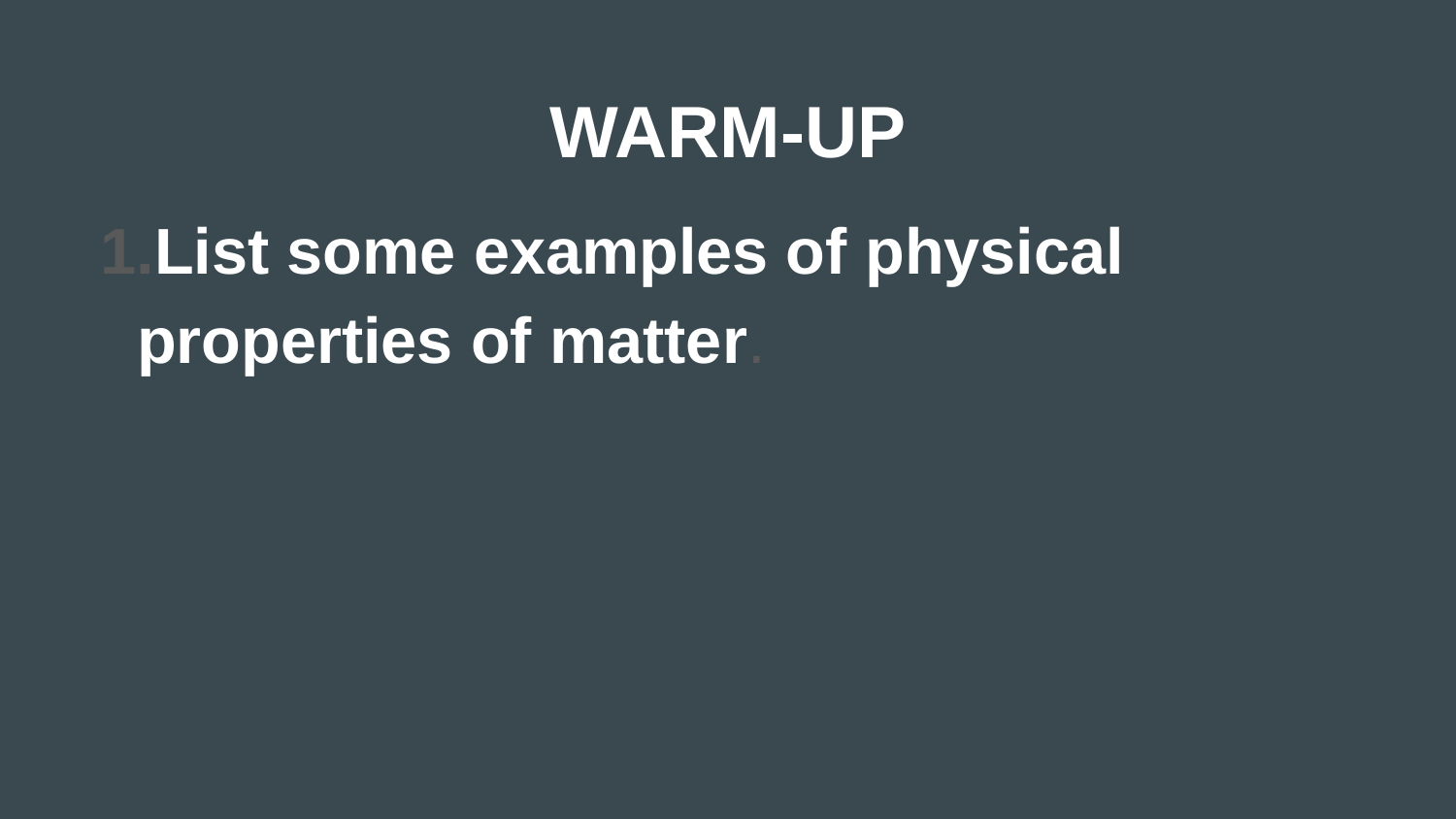

# WARM-UP
List some examples of physical properties of matter.